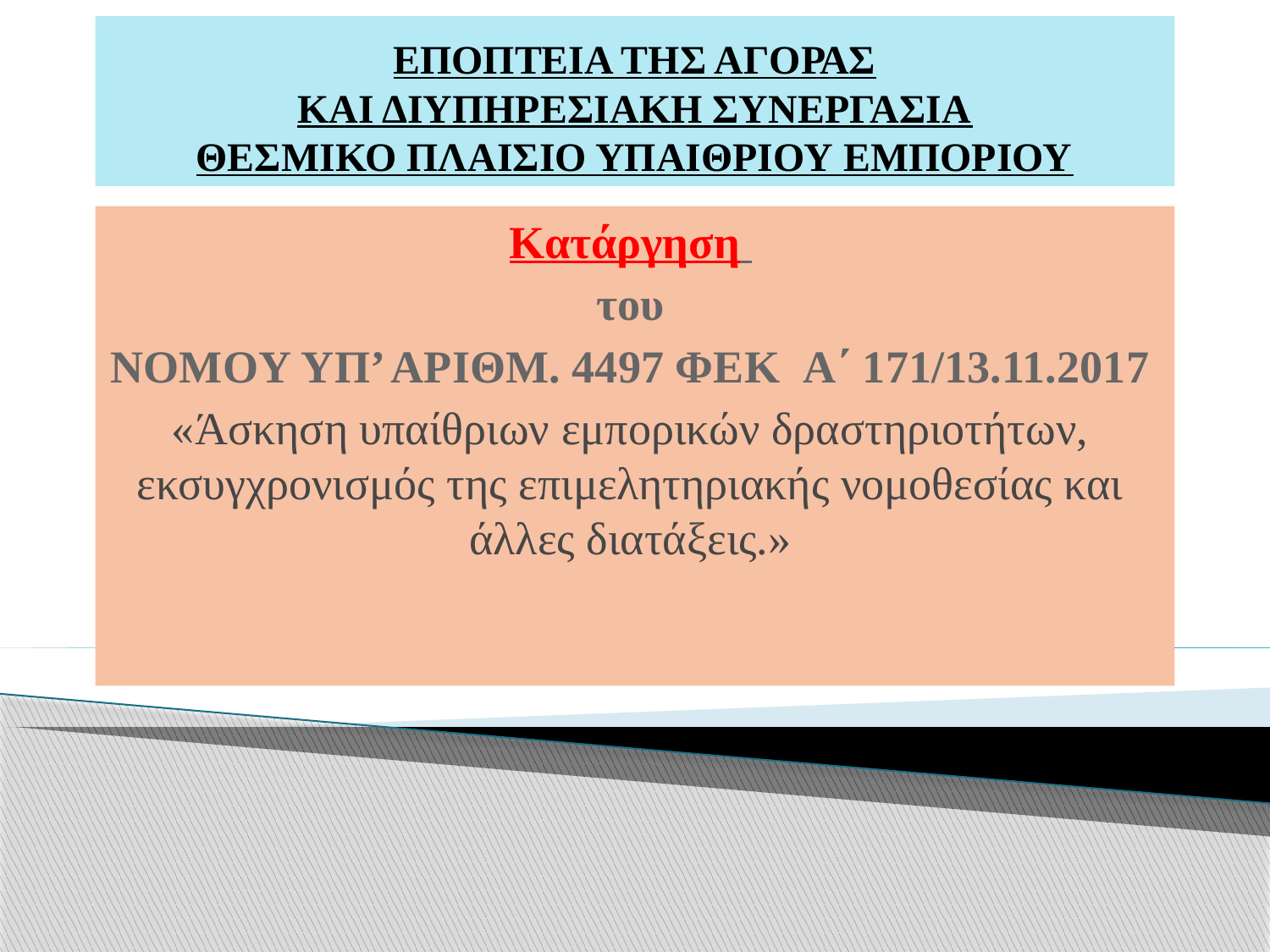

# ΕΠΟΠΤΕΙΑ ΤΗΣ ΑΓΟΡΑΣ ΚΑΙ ΔΙΥΠΗΡΕΣΙΑΚΗ ΣΥΝΕΡΓΑΣΙΑ ΘΕΣΜΙΚΟ ΠΛΑΙΣΙΟ ΥΠΑΙΘΡΙΟΥ ΕΜΠΟΡΙΟΥ
Κατάργηση
του
NOMOΥ ΥΠ’ ΑΡΙΘΜ. 4497 ΦΕΚ  Α΄ 171/13.11.2017
«Άσκηση υπαίθριων εμπορικών δραστηριοτήτων, εκσυγχρονισμός της επιμελητηριακής νομοθεσίας και άλλες διατάξεις.»